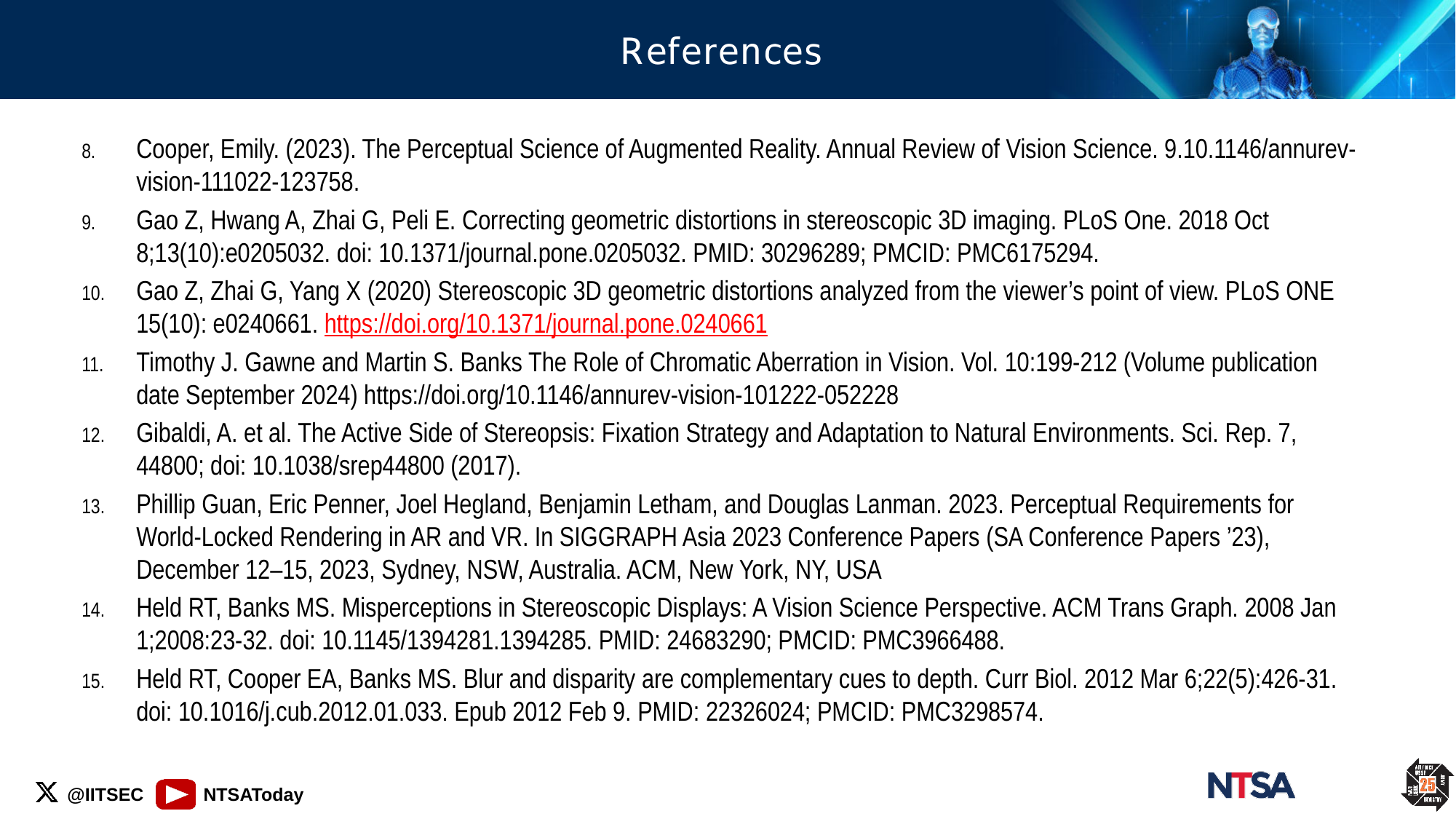

# References
Cooper, Emily. (2023). The Perceptual Science of Augmented Reality. Annual Review of Vision Science. 9.10.1146/annurev-vision-111022-123758.
Gao Z, Hwang A, Zhai G, Peli E. Correcting geometric distortions in stereoscopic 3D imaging. PLoS One. 2018 Oct 8;13(10):e0205032. doi: 10.1371/journal.pone.0205032. PMID: 30296289; PMCID: PMC6175294.
Gao Z, Zhai G, Yang X (2020) Stereoscopic 3D geometric distortions analyzed from the viewer’s point of view. PLoS ONE 15(10): e0240661. https://doi.org/10.1371/journal.pone.0240661
Timothy J. Gawne and Martin S. Banks The Role of Chromatic Aberration in Vision. Vol. 10:199-212 (Volume publication date September 2024) https://doi.org/10.1146/annurev-vision-101222-052228
Gibaldi, A. et al. The Active Side of Stereopsis: Fixation Strategy and Adaptation to Natural Environments. Sci. Rep. 7, 44800; doi: 10.1038/srep44800 (2017).
Phillip Guan, Eric Penner, Joel Hegland, Benjamin Letham, and Douglas Lanman. 2023. Perceptual Requirements for World-Locked Rendering in AR and VR. In SIGGRAPH Asia 2023 Conference Papers (SA Conference Papers ’23), December 12–15, 2023, Sydney, NSW, Australia. ACM, New York, NY, USA
Held RT, Banks MS. Misperceptions in Stereoscopic Displays: A Vision Science Perspective. ACM Trans Graph. 2008 Jan 1;2008:23-32. doi: 10.1145/1394281.1394285. PMID: 24683290; PMCID: PMC3966488.
Held RT, Cooper EA, Banks MS. Blur and disparity are complementary cues to depth. Curr Biol. 2012 Mar 6;22(5):426-31. doi: 10.1016/j.cub.2012.01.033. Epub 2012 Feb 9. PMID: 22326024; PMCID: PMC3298574.